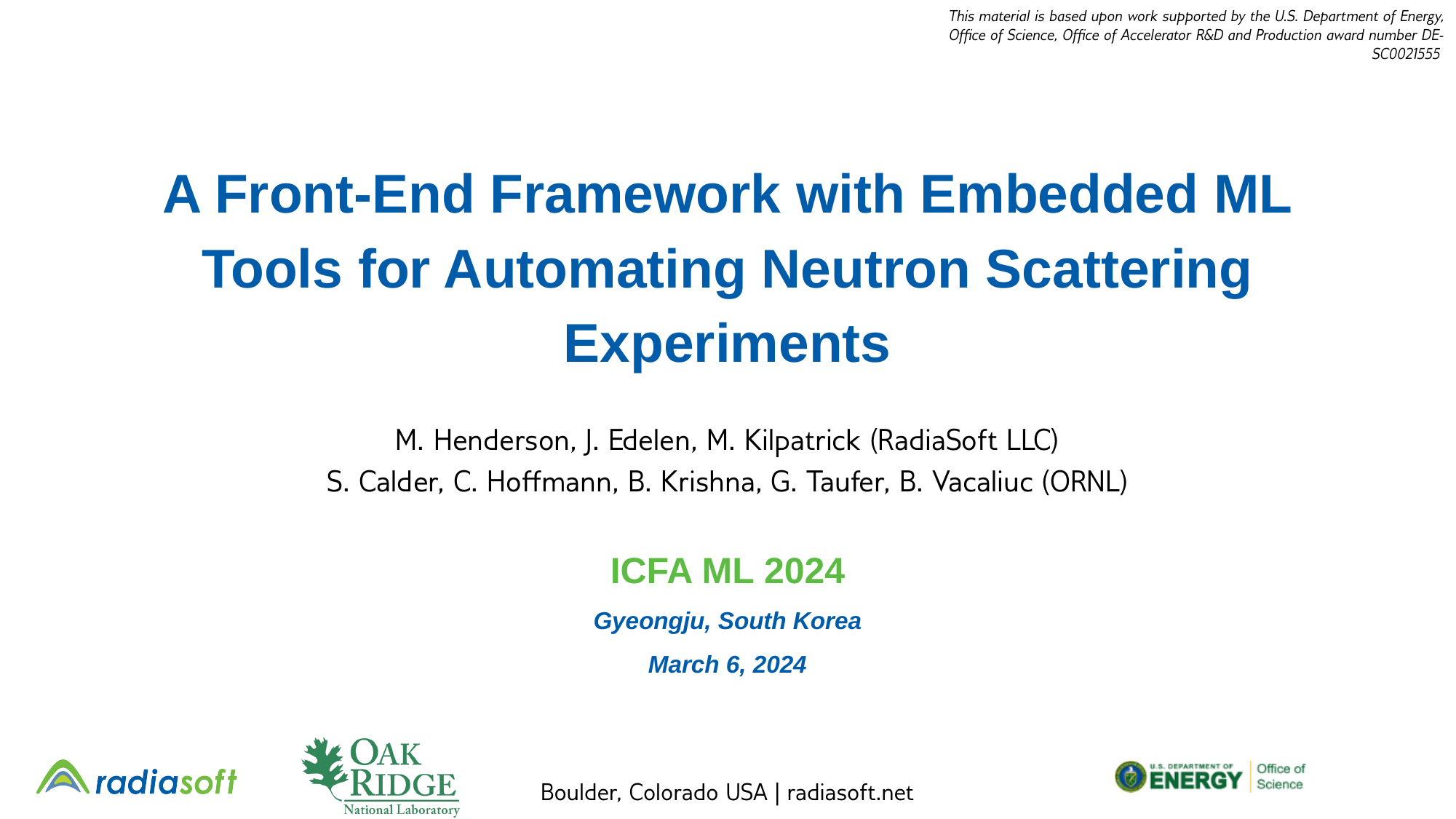

This material is based upon work supported by the U.S. Department of Energy, Office of Science, Office of Accelerator R&D and Production award number DE- SC0021555
# A Front-End Framework with Embedded ML Tools for Automating Neutron Scattering Experiments
M. Henderson, J. Edelen, M. Kilpatrick (RadiaSoft LLC)
S. Calder, C. Hoffmann, B. Krishna, G. Taufer, B. Vacaliuc (ORNL)